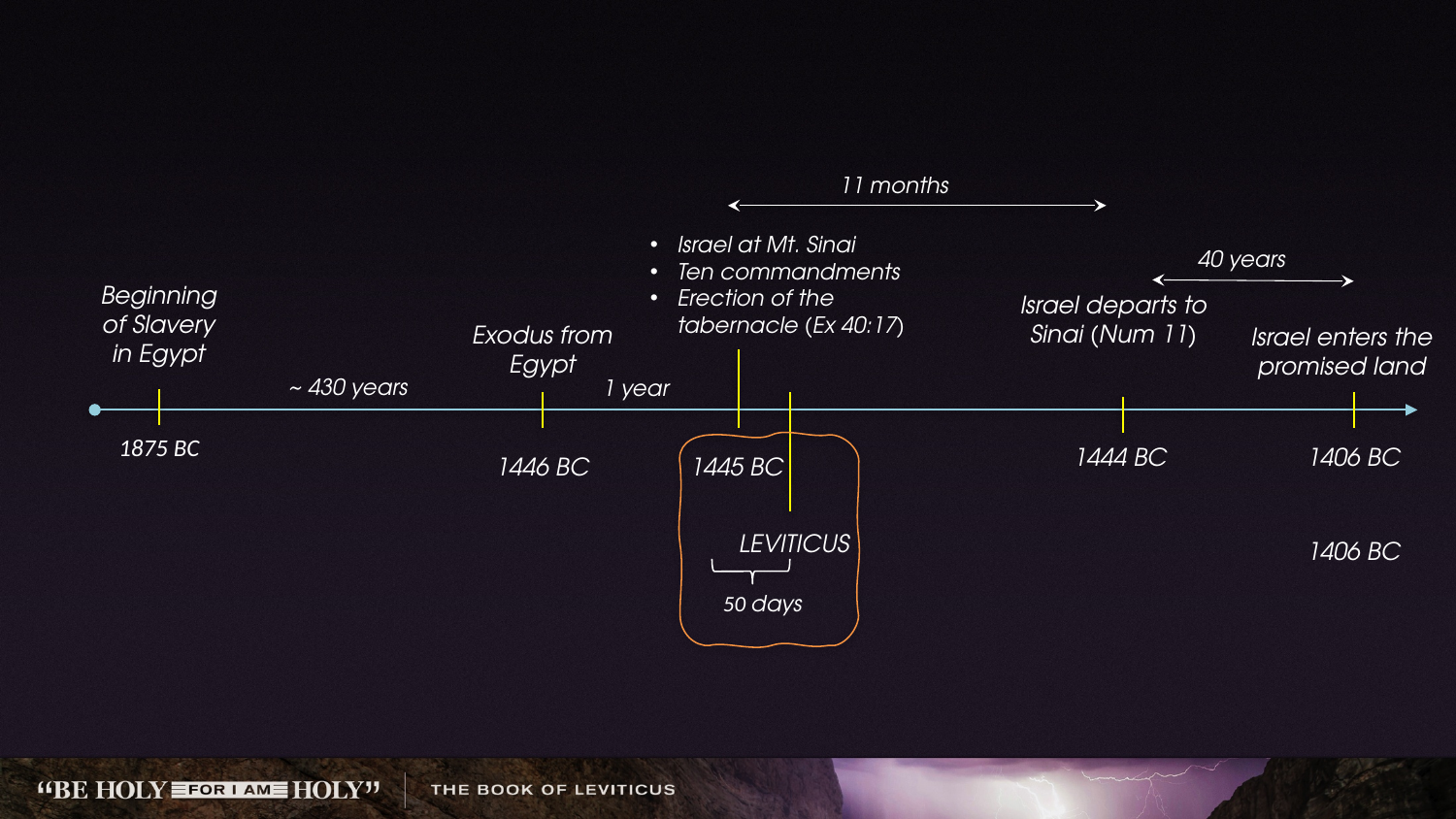

11 months
Israel at Mt. Sinai
Ten commandments
Erection of the tabernacle (Ex 40:17)
1445 BC
40 years
Beginning of Slavery in Egypt
1875 BC
Israel departs to Sinai (Num 11)
1444 BC
Exodus from Egypt
1446 BC
Israel enters the promised land
1406 BC
1406 BC
~ 430 years
1 year

LEVITICUS

50 days